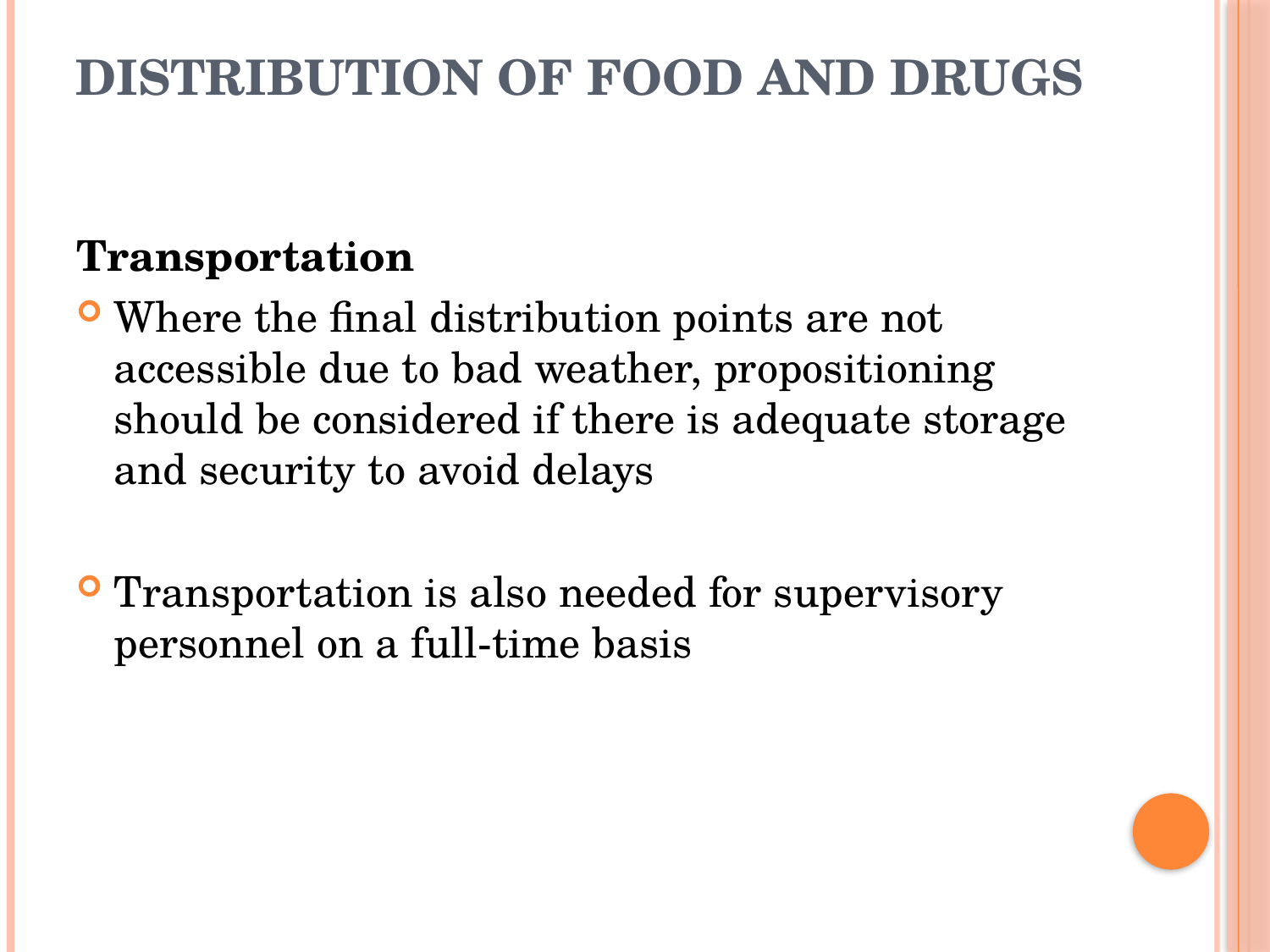

# Distribution of Food and Drugs
Transportation
Where the final distribution points are not accessible due to bad weather, propositioning should be considered if there is adequate storage and security to avoid delays

Transportation is also needed for supervisory personnel on a full-time basis